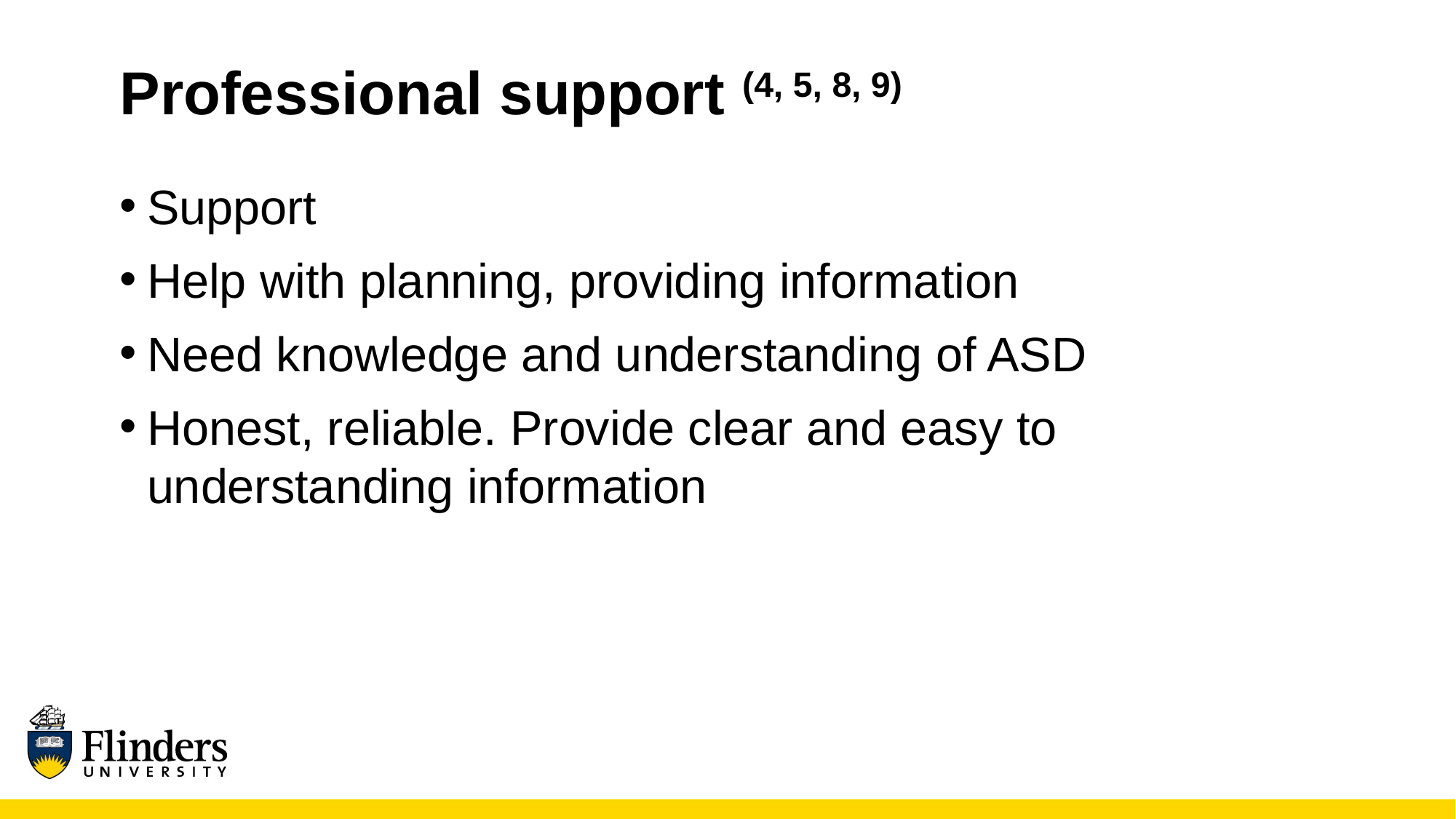

# Professional support (4, 5, 8, 9)
Support
Help with planning, providing information
Need knowledge and understanding of ASD
Honest, reliable. Provide clear and easy to understanding information